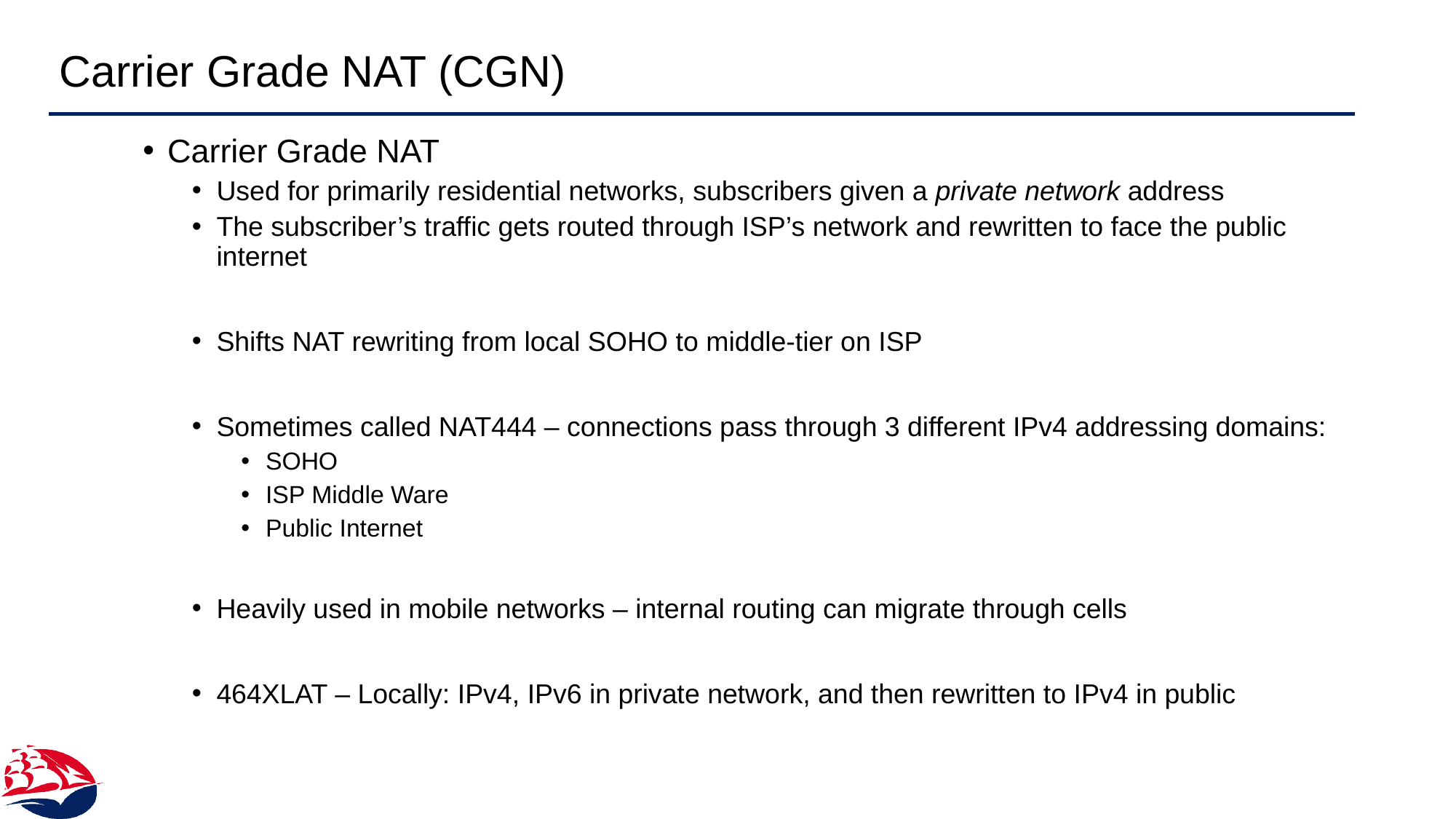

# Carrier Grade NAT (CGN)
Carrier Grade NAT
Used for primarily residential networks, subscribers given a private network address
The subscriber’s traffic gets routed through ISP’s network and rewritten to face the public internet

Shifts NAT rewriting from local SOHO to middle-tier on ISP

Sometimes called NAT444 – connections pass through 3 different IPv4 addressing domains:
SOHO
ISP Middle Ware
Public Internet

Heavily used in mobile networks – internal routing can migrate through cells

464XLAT – Locally: IPv4, IPv6 in private network, and then rewritten to IPv4 in public